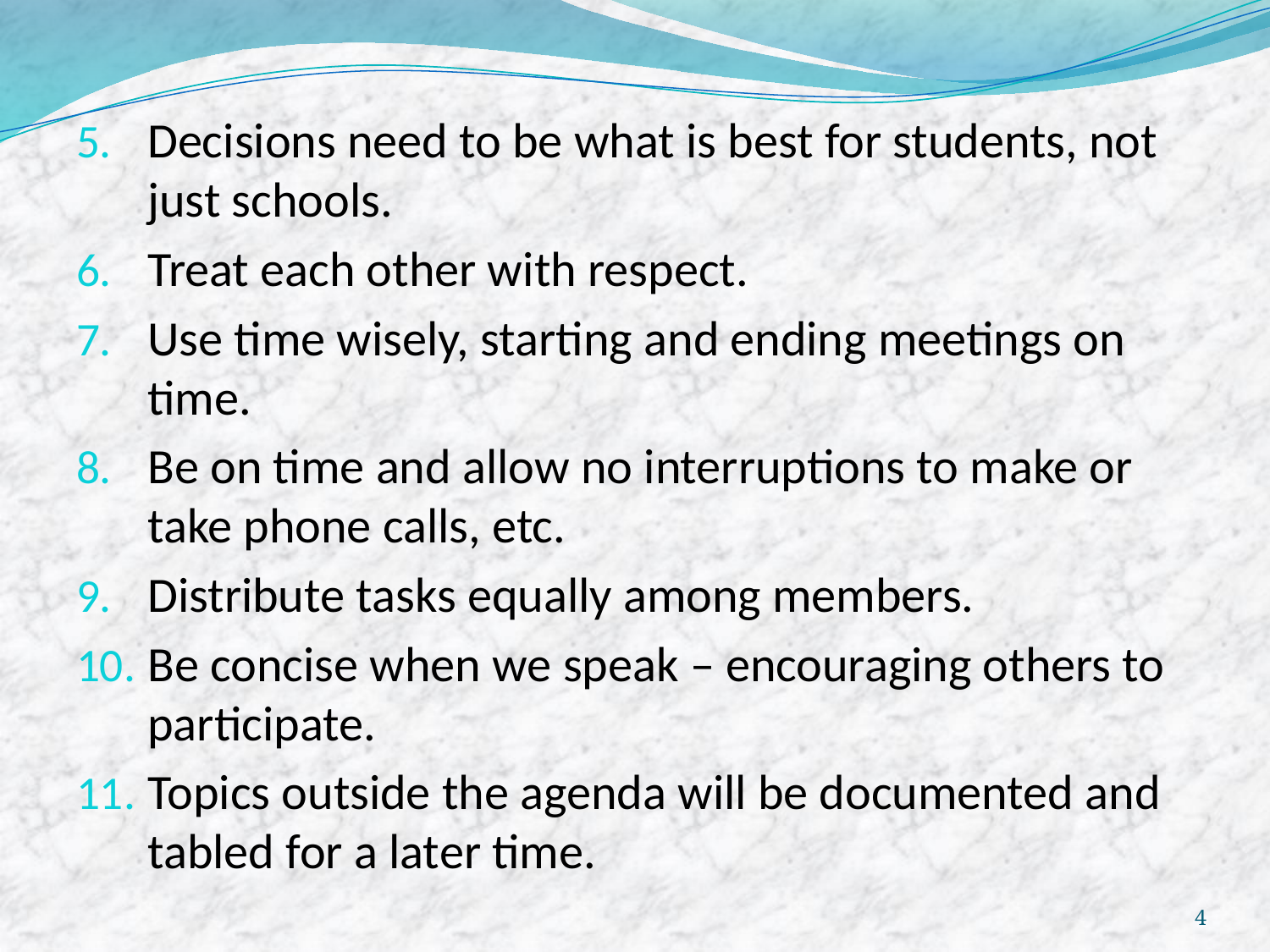

Decisions need to be what is best for students, not just schools.
Treat each other with respect.
Use time wisely, starting and ending meetings on time.
Be on time and allow no interruptions to make or take phone calls, etc.
Distribute tasks equally among members.
Be concise when we speak – encouraging others to participate.
Topics outside the agenda will be documented and tabled for a later time.

4